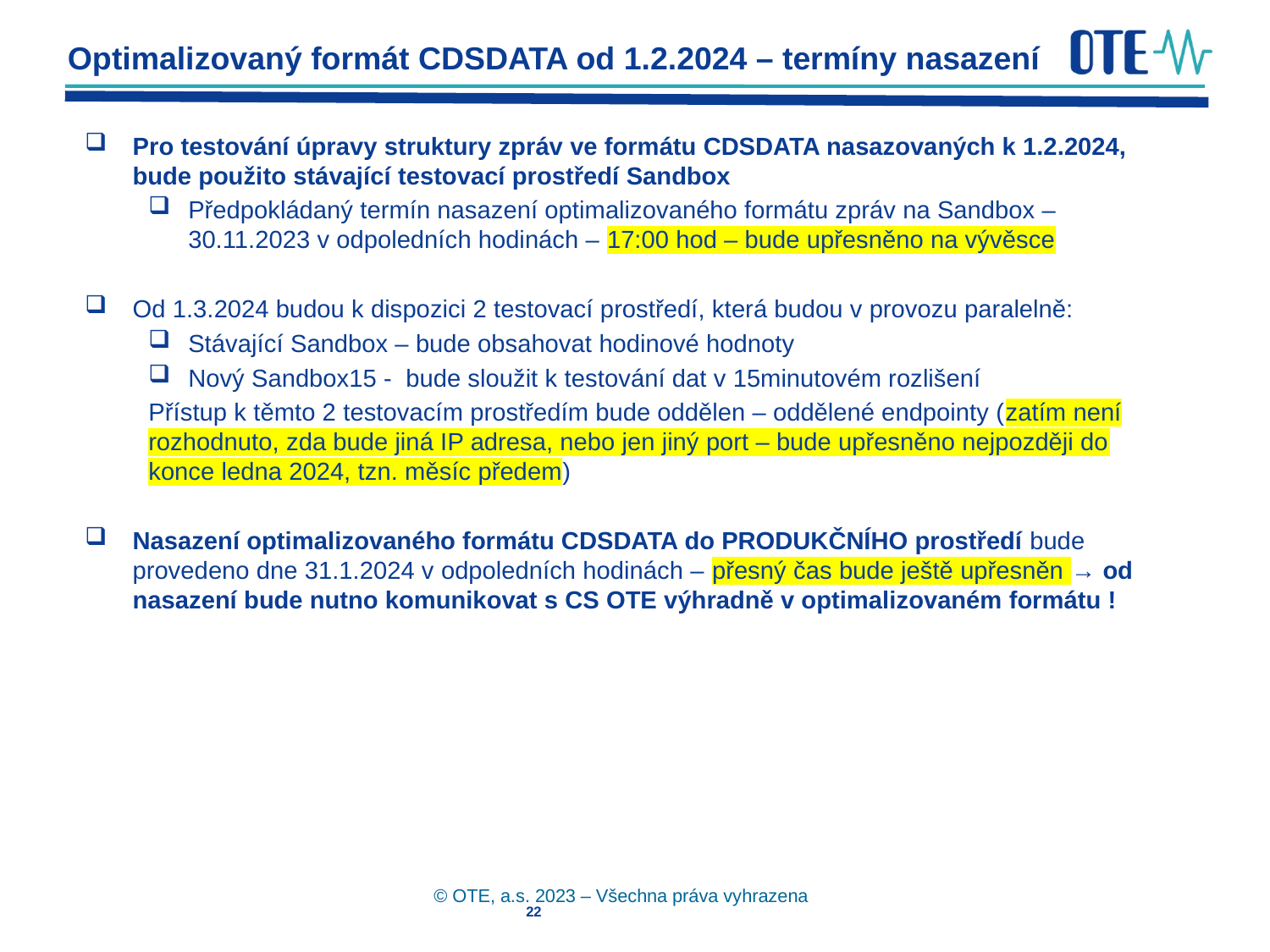

Optimalizovaný formát CDSDATA od 1.2.2024 – termíny nasazení
Pro testování úpravy struktury zpráv ve formátu CDSDATA nasazovaných k 1.2.2024, bude použito stávající testovací prostředí Sandbox
Předpokládaný termín nasazení optimalizovaného formátu zpráv na Sandbox – 30.11.2023 v odpoledních hodinách – 17:00 hod – bude upřesněno na vývěsce

Od 1.3.2024 budou k dispozici 2 testovací prostředí, která budou v provozu paralelně:
Stávající Sandbox – bude obsahovat hodinové hodnoty
Nový Sandbox15 -  bude sloužit k testování dat v 15minutovém rozlišení
Přístup k těmto 2 testovacím prostředím bude oddělen – oddělené endpointy (zatím není rozhodnuto, zda bude jiná IP adresa, nebo jen jiný port – bude upřesněno nejpozději do konce ledna 2024, tzn. měsíc předem)

Nasazení optimalizovaného formátu CDSDATA do PRODUKČNÍHO prostředí bude provedeno dne 31.1.2024 v odpoledních hodinách – přesný čas bude ještě upřesněn → od nasazení bude nutno komunikovat s CS OTE výhradně v optimalizovaném formátu !

© OTE, a.s. 2023 – Všechna práva vyhrazena